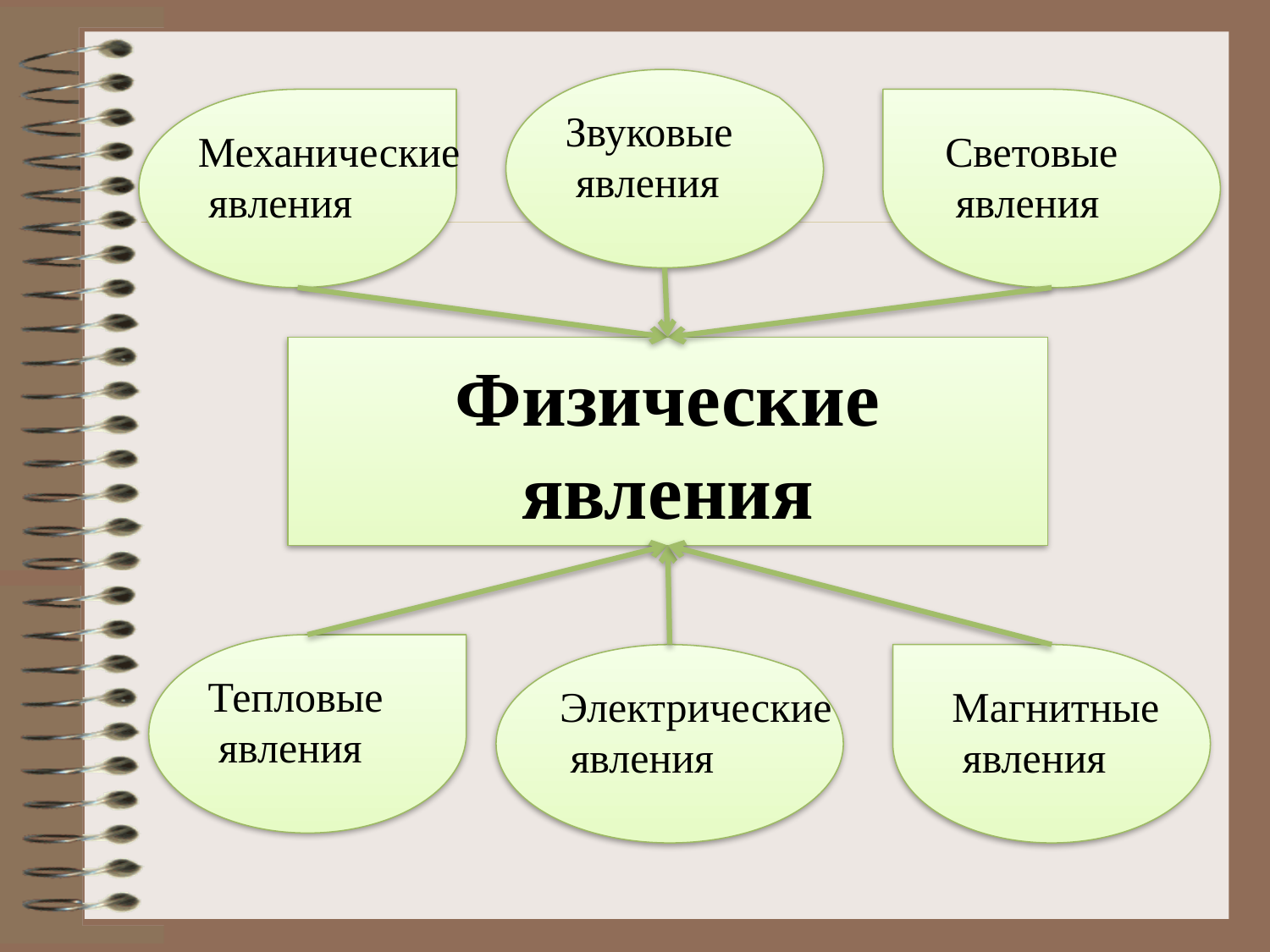

Звуковые
 явления
Механические
 явления
Световые
 явления
# Физические явления
Тепловые
 явления
Электрические
 явления
Магнитные
 явления